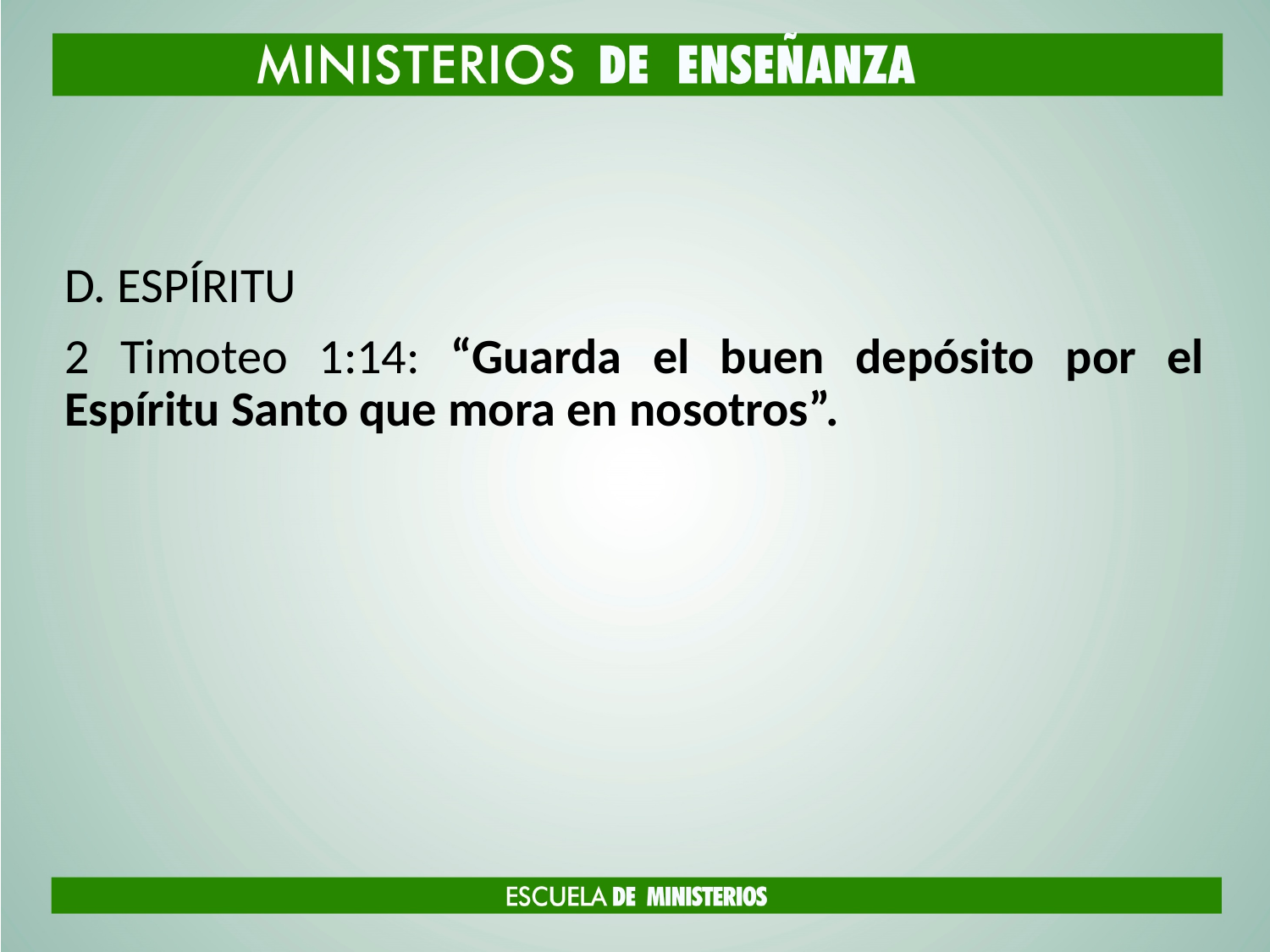

#
D. ESPÍRITU
2 Timoteo 1:14: “Guarda el buen depósito por el Espíritu Santo que mora en nosotros”.